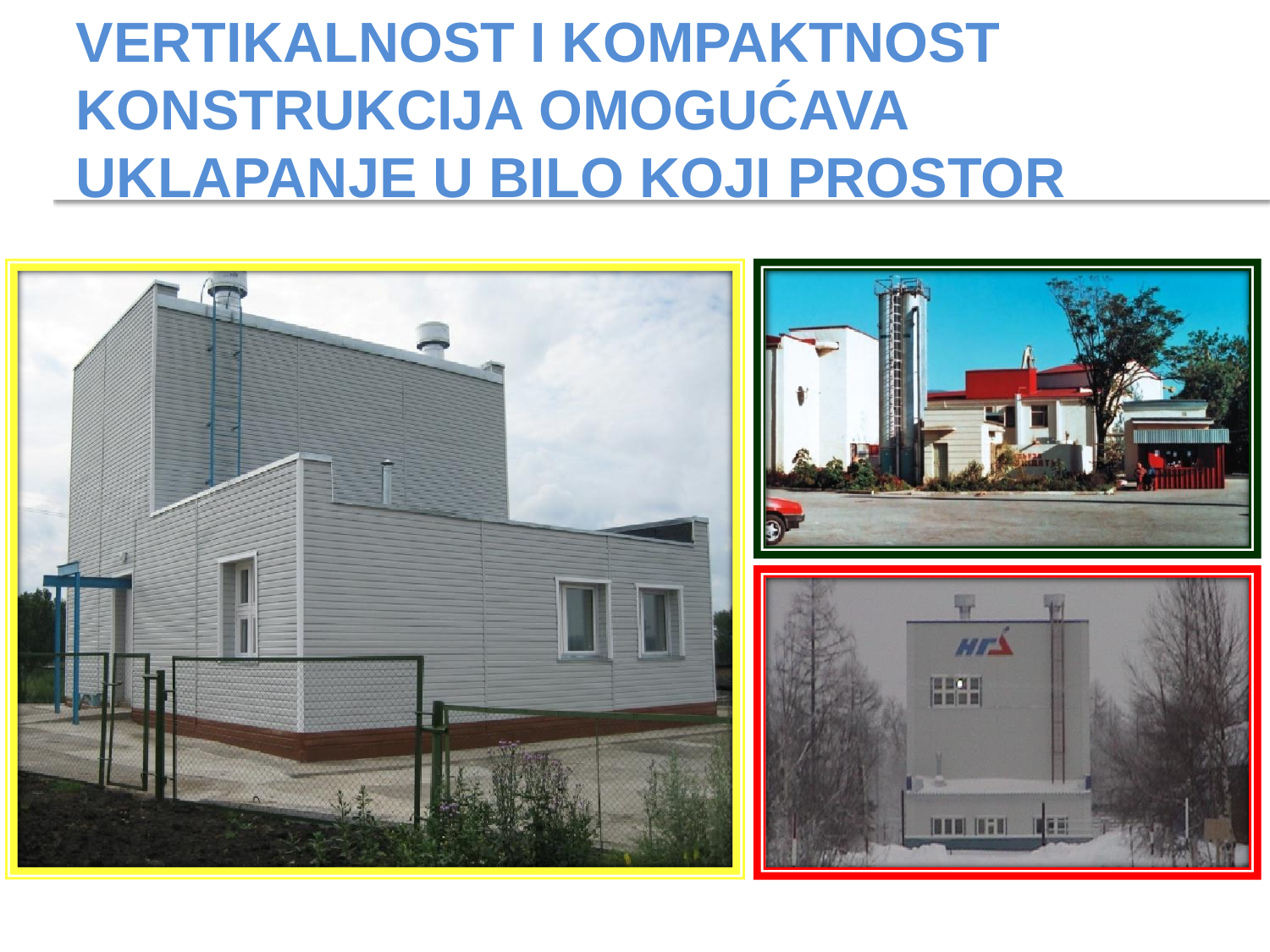

VERTIKALNOST I KOMPAKTNOST KONSTRUKCIJA OMOGUĆAVA UKLAPANJE U BILO KOJI PROSTOR